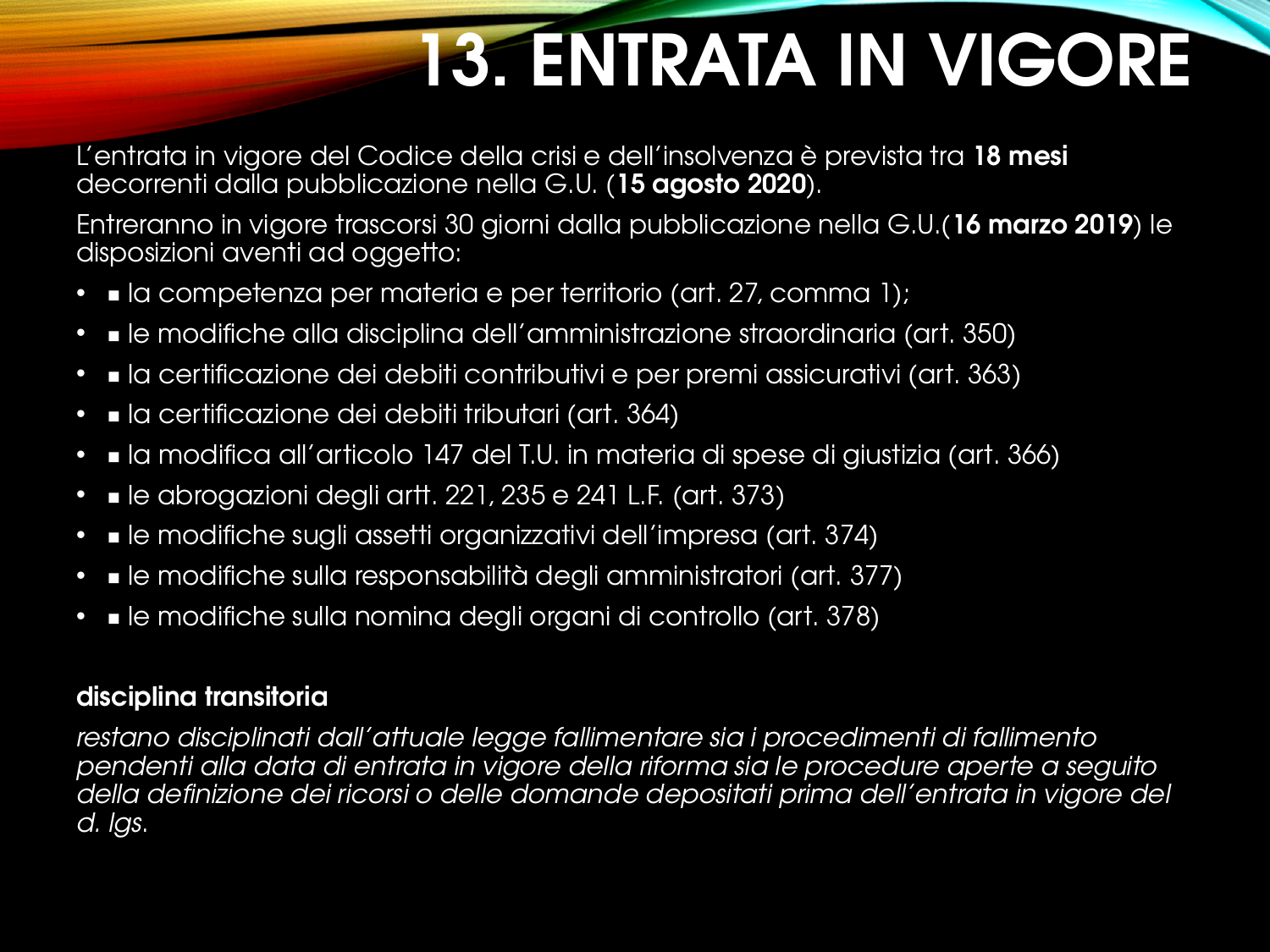

# 13. Entrata in vigore
L’entrata in vigore del Codice della crisi e dell’insolvenza è prevista tra 18 mesi decorrenti dalla pubblicazione nella G.U. (15 agosto 2020).
Entreranno in vigore trascorsi 30 giorni dalla pubblicazione nella G.U.(16 marzo 2019) le disposizioni aventi ad oggetto:
▪ la competenza per materia e per territorio (art. 27, comma 1);
▪ le modifiche alla disciplina dell’amministrazione straordinaria (art. 350)
▪ la certificazione dei debiti contributivi e per premi assicurativi (art. 363)
▪ la certificazione dei debiti tributari (art. 364)
▪ la modifica all’articolo 147 del T.U. in materia di spese di giustizia (art. 366)
▪ le abrogazioni degli artt. 221, 235 e 241 L.F. (art. 373)
▪ le modifiche sugli assetti organizzativi dell’impresa (art. 374)
▪ le modifiche sulla responsabilità degli amministratori (art. 377)
▪ le modifiche sulla nomina degli organi di controllo (art. 378)

disciplina transitoria
restano disciplinati dall’attuale legge fallimentare sia i procedimenti di fallimento pendenti alla data di entrata in vigore della riforma sia le procedure aperte a seguito della definizione dei ricorsi o delle domande depositati prima dell’entrata in vigore del d. lgs.